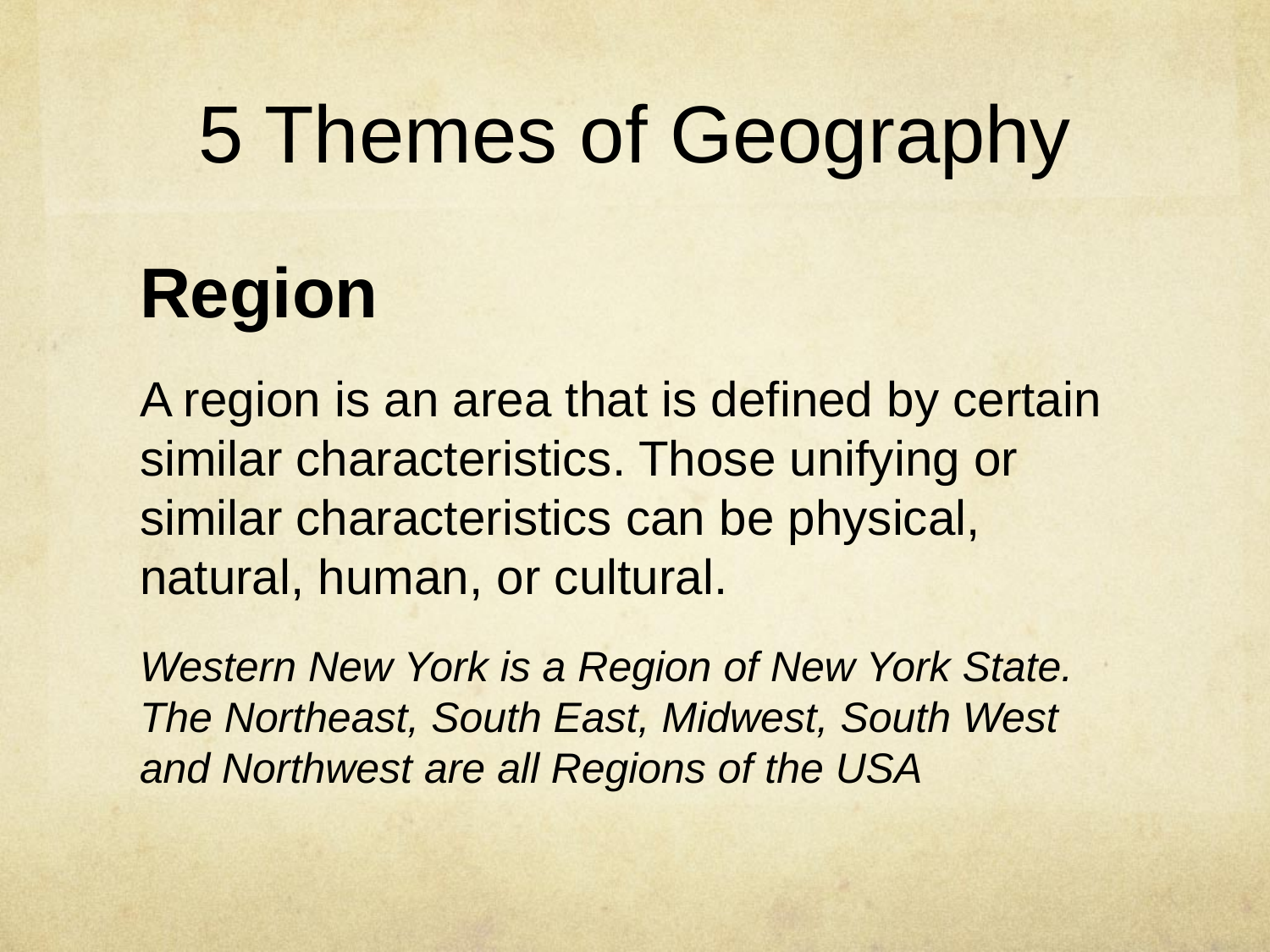

# 5 Themes of Geography
Region
A region is an area that is defined by certain similar characteristics. Those unifying or similar characteristics can be physical, natural, human, or cultural.
Western New York is a Region of New York State. The Northeast, South East, Midwest, South West and Northwest are all Regions of the USA